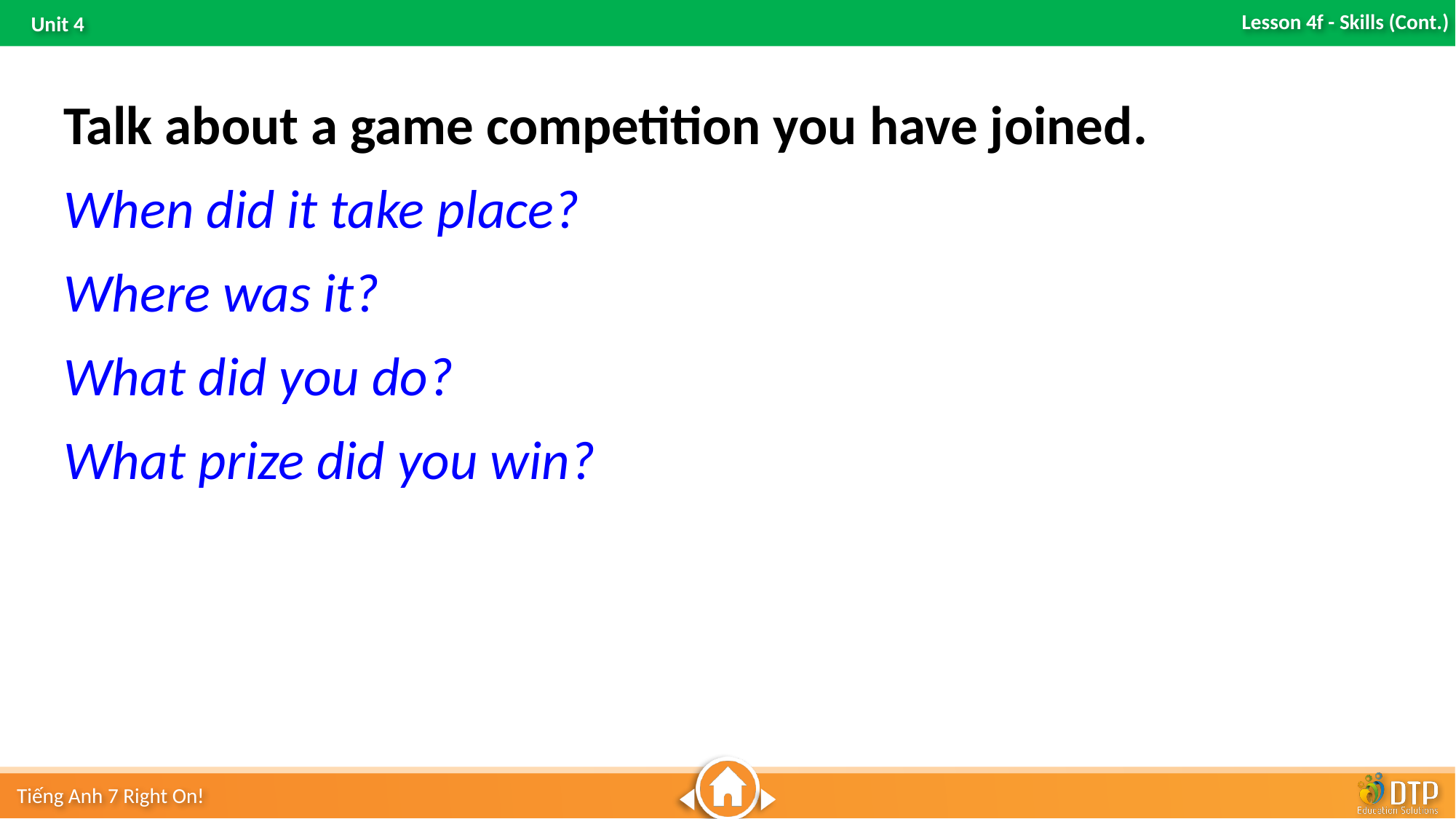

Talk about a game competition you have joined.
When did it take place?
Where was it?
What did you do?
What prize did you win?